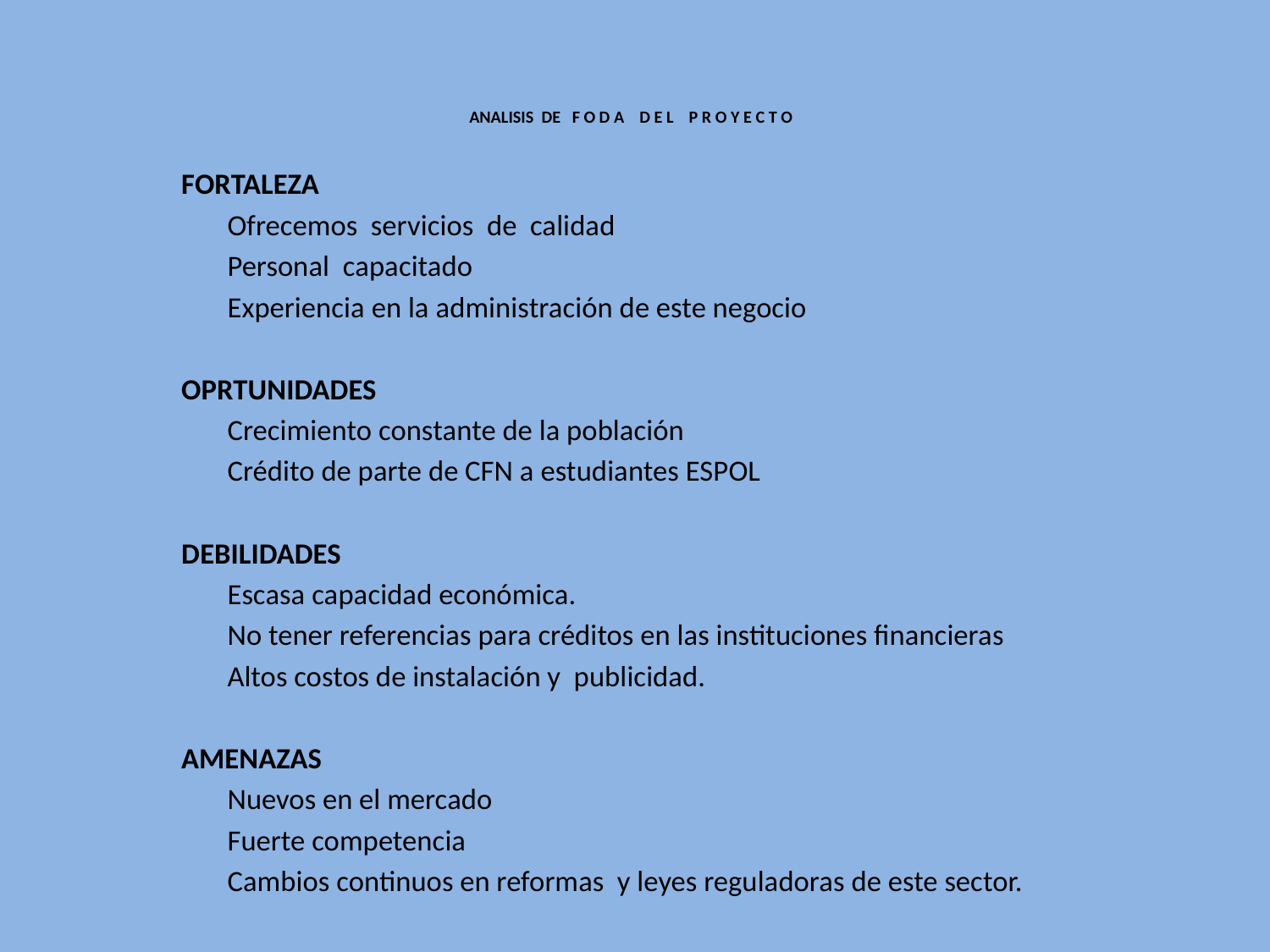

# ANALISIS  DE   F O D A    D E L    P R O Y E C T O
FORTALEZA
       Ofrecemos  servicios  de  calidad
       Personal  capacitado
       Experiencia en la administración de este negocio

OPRTUNIDADES
       Crecimiento constante de la población
       Crédito de parte de CFN a estudiantes ESPOL

DEBILIDADES
       Escasa capacidad económica.
       No tener referencias para créditos en las instituciones financieras
       Altos costos de instalación y  publicidad.

AMENAZAS
       Nuevos en el mercado
       Fuerte competencia
       Cambios continuos en reformas  y leyes reguladoras de este sector.